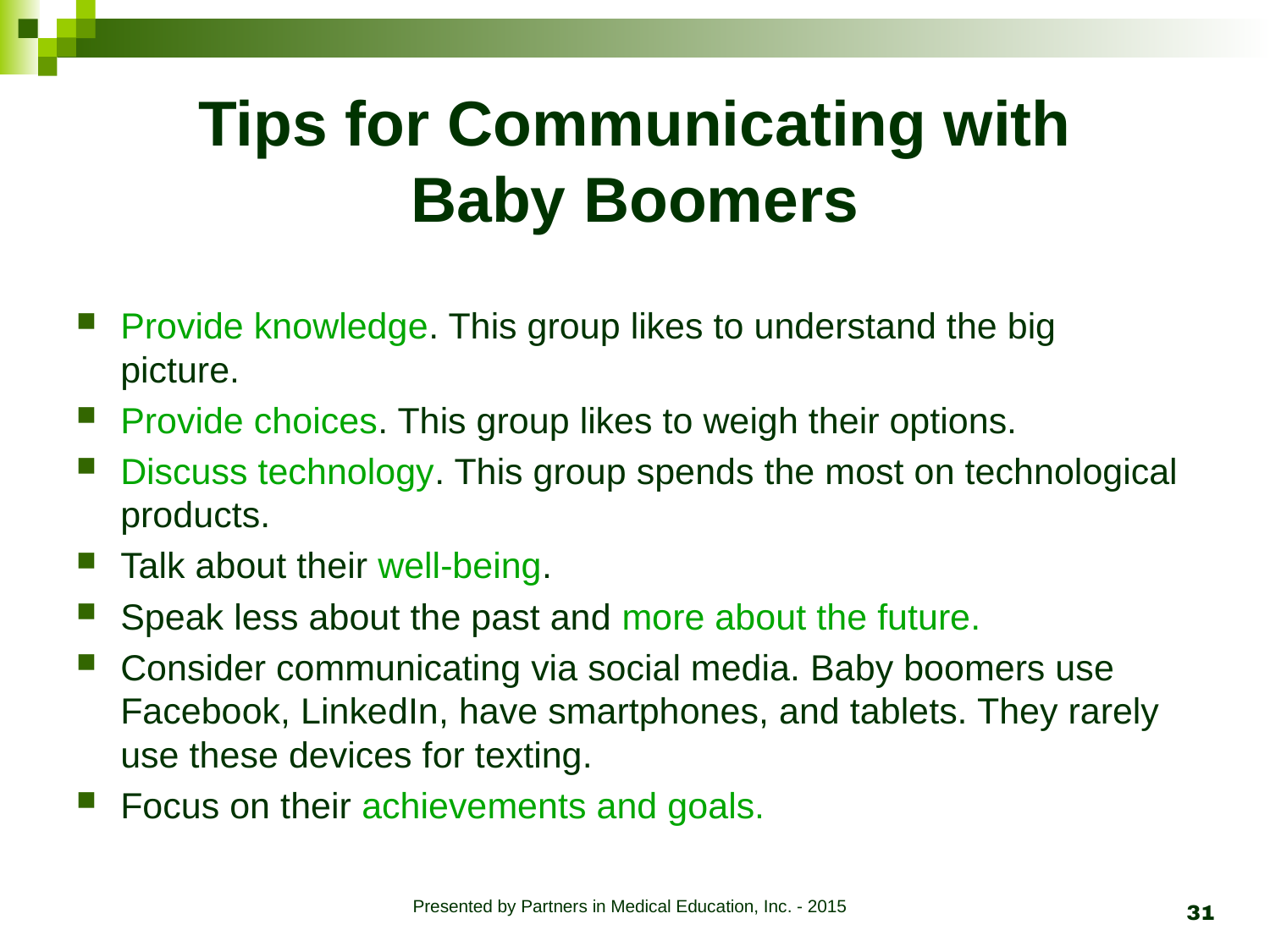

# Tips for Communicating with Baby Boomers
Provide knowledge. This group likes to understand the big picture.
Provide choices. This group likes to weigh their options.
Discuss technology. This group spends the most on technological products.
Talk about their well-being.
Speak less about the past and more about the future.
Consider communicating via social media. Baby boomers use Facebook, LinkedIn, have smartphones, and tablets. They rarely use these devices for texting.
Focus on their achievements and goals.

31
Presented by Partners in Medical Education, Inc. - 2015